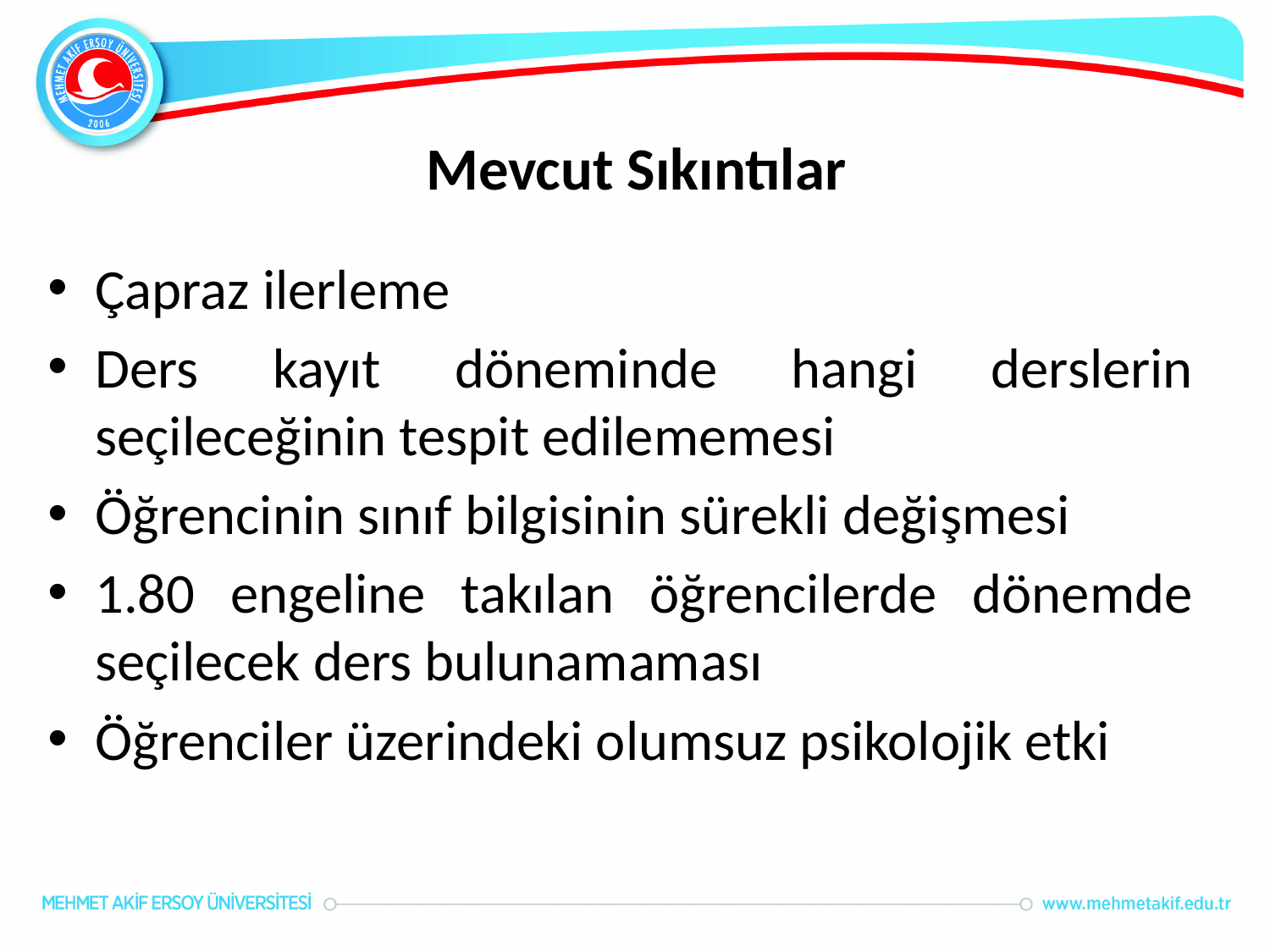

# Mevcut Sıkıntılar
Çapraz ilerleme
Ders kayıt döneminde hangi derslerin seçileceğinin tespit edilememesi
Öğrencinin sınıf bilgisinin sürekli değişmesi
1.80 engeline takılan öğrencilerde dönemde seçilecek ders bulunamaması
Öğrenciler üzerindeki olumsuz psikolojik etki